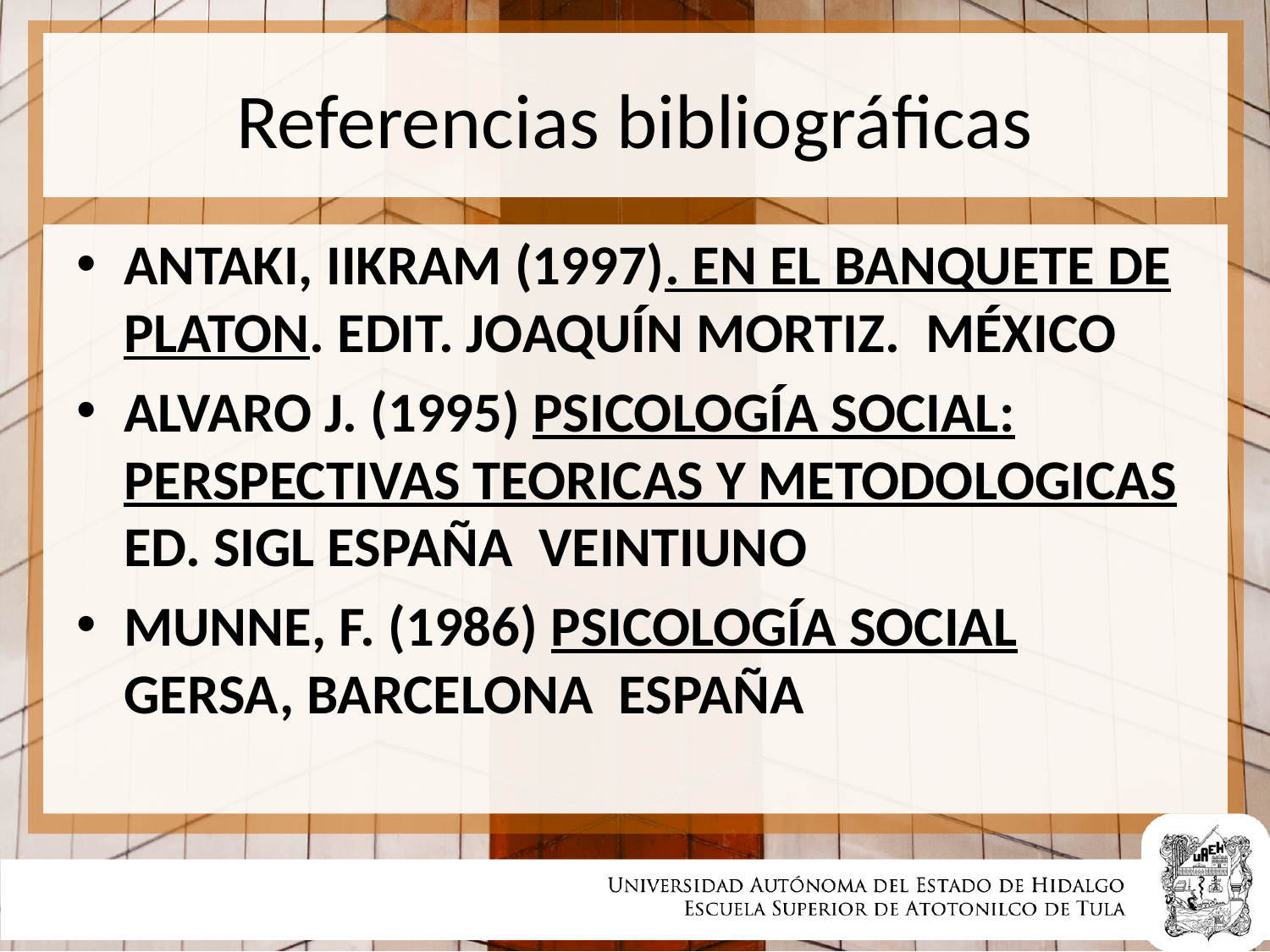

# Referencias bibliográficas
ANTAKI, IIKRAM (1997). EN EL BANQUETE DE PLATON. EDIT. JOAQUÍN MORTIZ.  MÉXICO
ALVARO J. (1995) PSICOLOGÍA SOCIAL: PERSPECTIVAS TEORICAS Y METODOLOGICAS ED. SIGL ESPAÑA  VEINTIUNO
MUNNE, F. (1986) PSICOLOGÍA SOCIAL  GERSA, BARCELONA  ESPAÑA